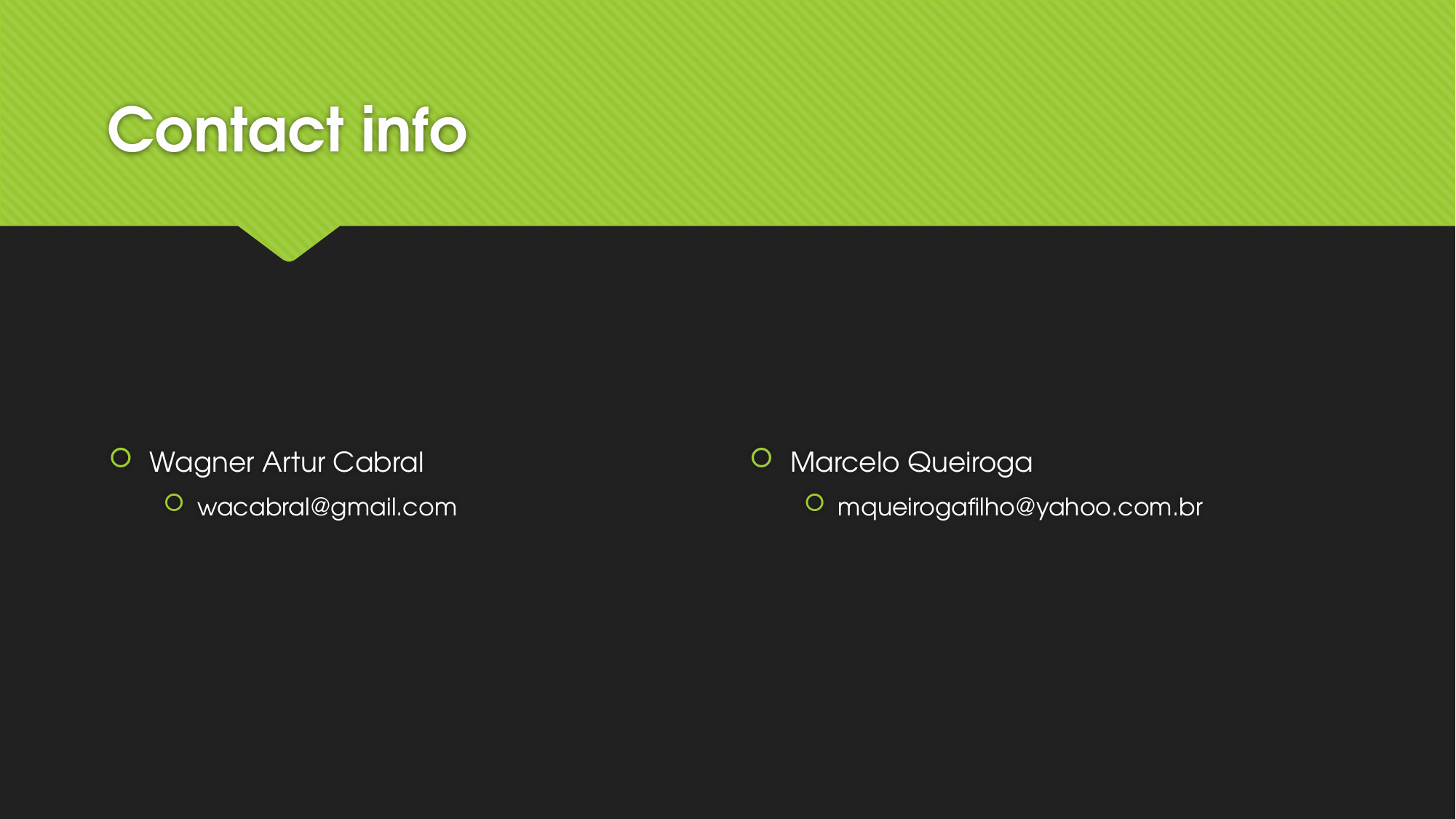

# Contact info
Wagner Artur Cabral
wacabral@gmail.com
Marcelo Queiroga
mqueirogafilho@yahoo.com.br